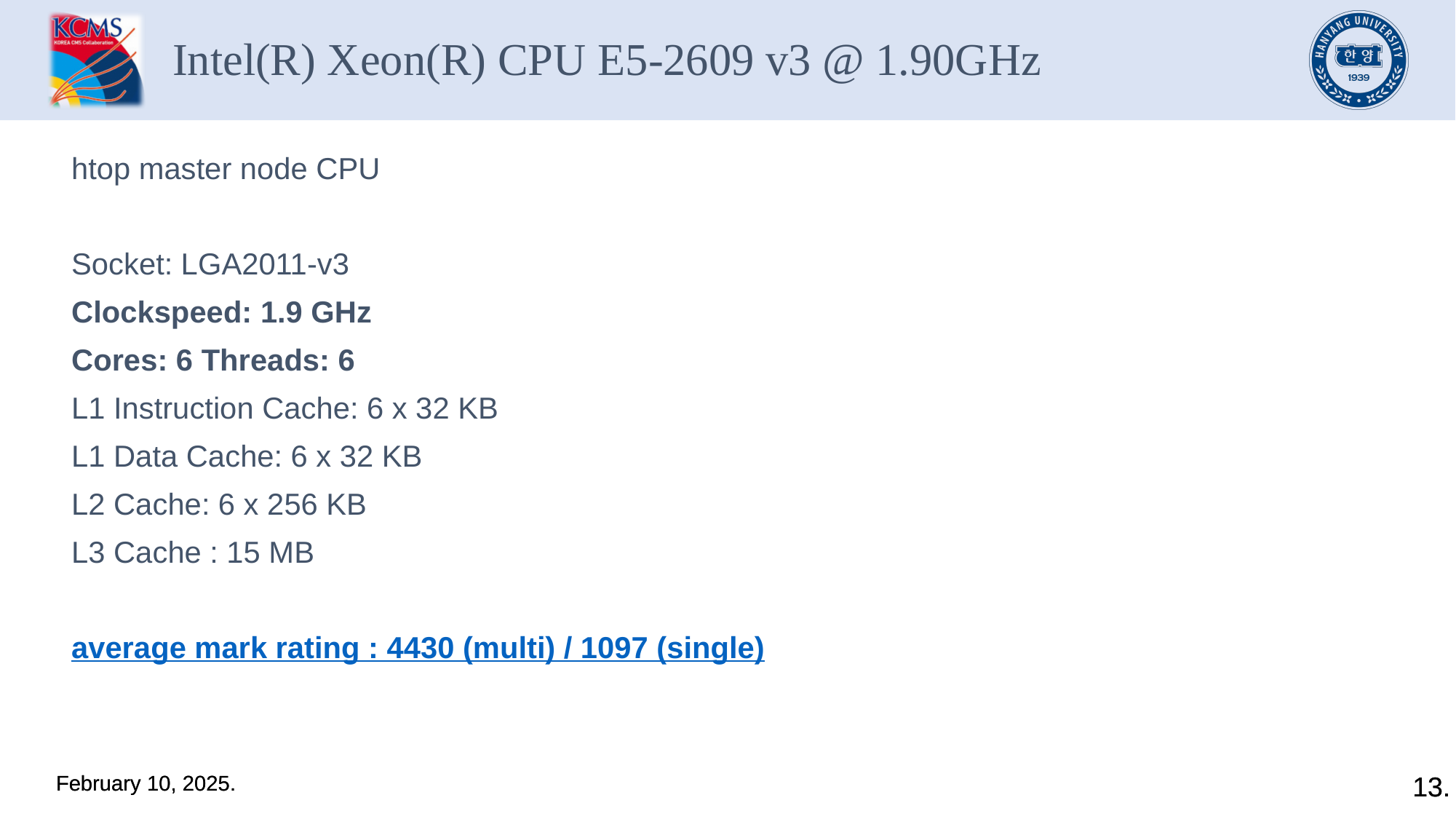

Intel(R) Xeon(R) CPU E5-2609 v3 @ 1.90GHz
htop master node CPU

Socket: LGA2011-v3
Clockspeed: 1.9 GHz
Cores: 6 Threads: 6
L1 Instruction Cache: 6 x 32 KB
L1 Data Cache: 6 x 32 KB
L2 Cache: 6 x 256 KB
L3 Cache : 15 MB

average mark rating : 4430 (multi) / 1097 (single)